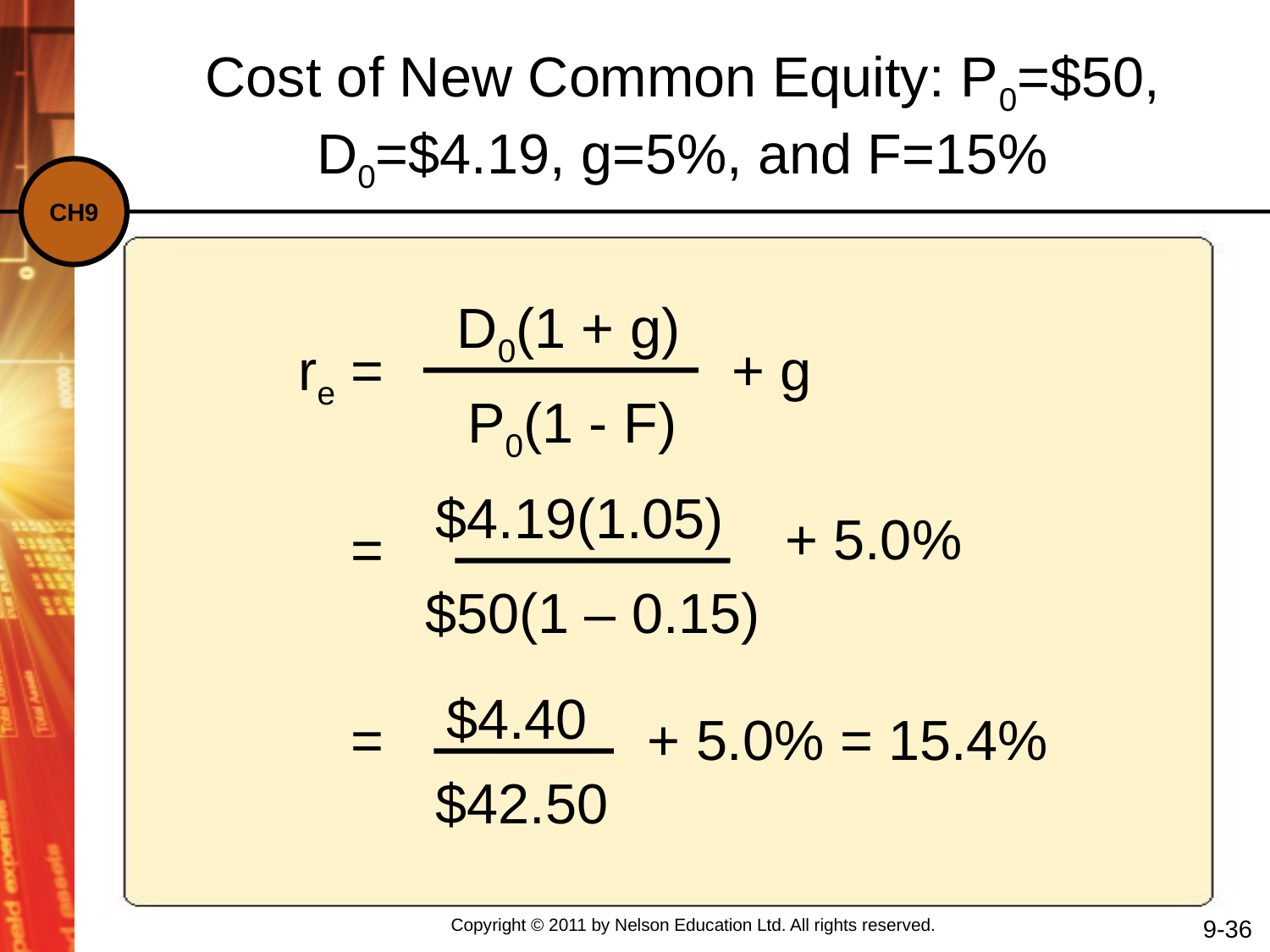

Cost of New Common Equity: P0=$50, D0=$4.19, g=5%, and F=15%
D0(1 + g)
re =
+ g

P0(1 - F)
$4.19(1.05)
+ 5.0%
=

$50(1 – 0.15)
$4.40
=
+ 5.0% = 15.4%

$42.50
9-36
Copyright © 2011 by Nelson Education Ltd. All rights reserved.